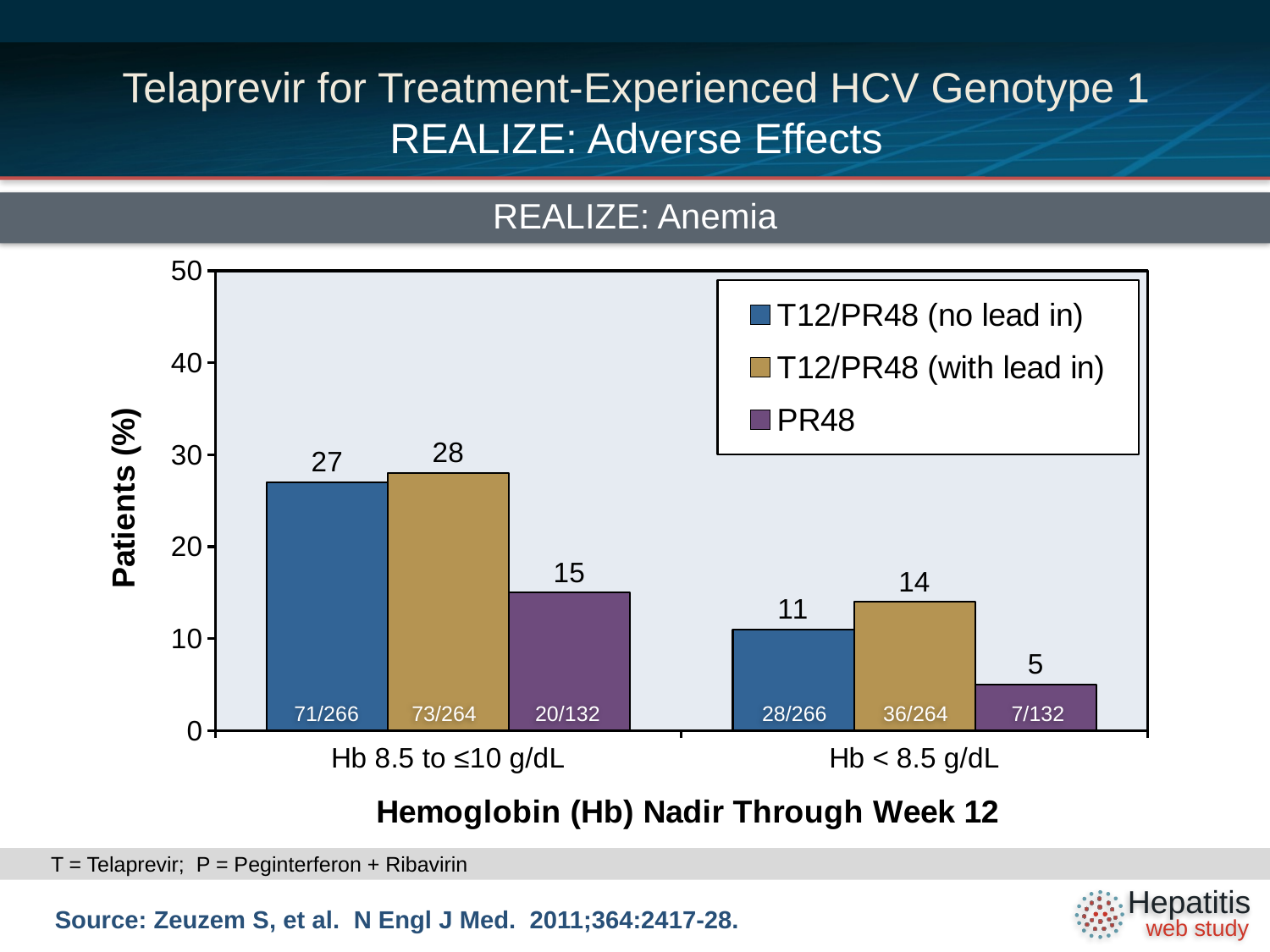

# Telaprevir for Treatment-Experienced HCV Genotype 1 REALIZE: Adverse Effects
REALIZE: Anemia

### Chart

| Category | T12/PR48 (no lead in) |  |  |
|---|---|---|---|
| Hb 8.5 to ≤10 g/dL | 27.0 | 28.0 | 15.0 |
| Hb < 8.5 g/dL | 11.0 | 14.0 | 5.0 |
71/266
73/264
20/132
28/266
36/264
7/132
T = Telaprevir;  P = Peginterferon + Ribavirin
Source: Zeuzem S, et al.  N Engl J Med.  2011;364:2417-28.